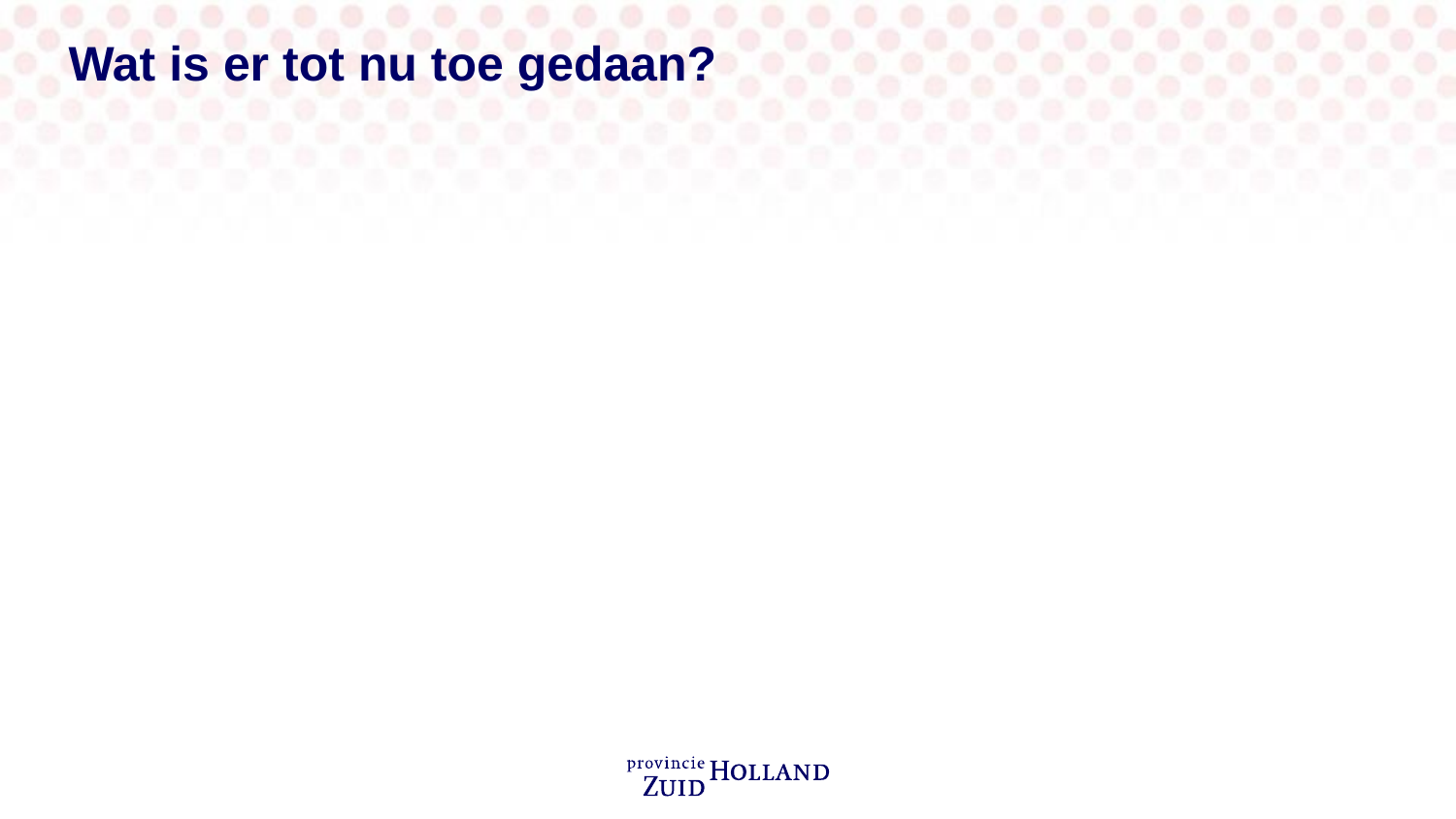

# Wat is er tot nu toe gedaan?